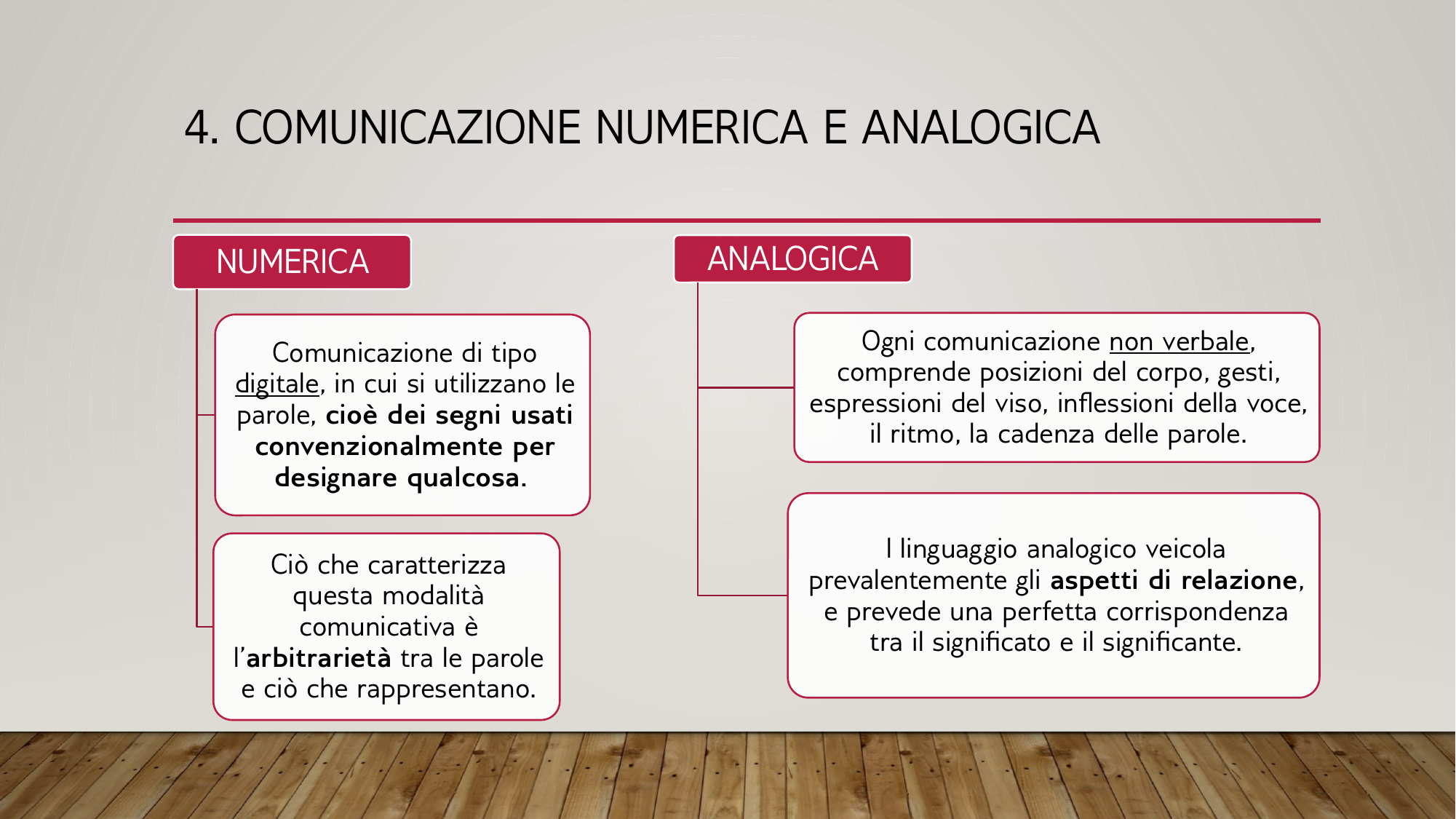

# 4. Comunicazione numerica e analogica
NUMERICA
Comunicazione di tipo digitale, in cui si utilizzano le parole, cioè dei segni usati convenzionalmente per designare qualcosa.
Ciò che caratterizza questa modalità comunicativa è l’arbitrarietà tra le parole e ciò che rappresentano.
ANALOGICA
Ogni comunicazione non verbale, comprende posizioni del corpo, gesti, espressioni del viso, inflessioni della voce, il ritmo, la cadenza delle parole.
l linguaggio analogico veicola prevalentemente gli aspetti di relazione, e prevede una perfetta corrispondenza tra il significato e il significante.